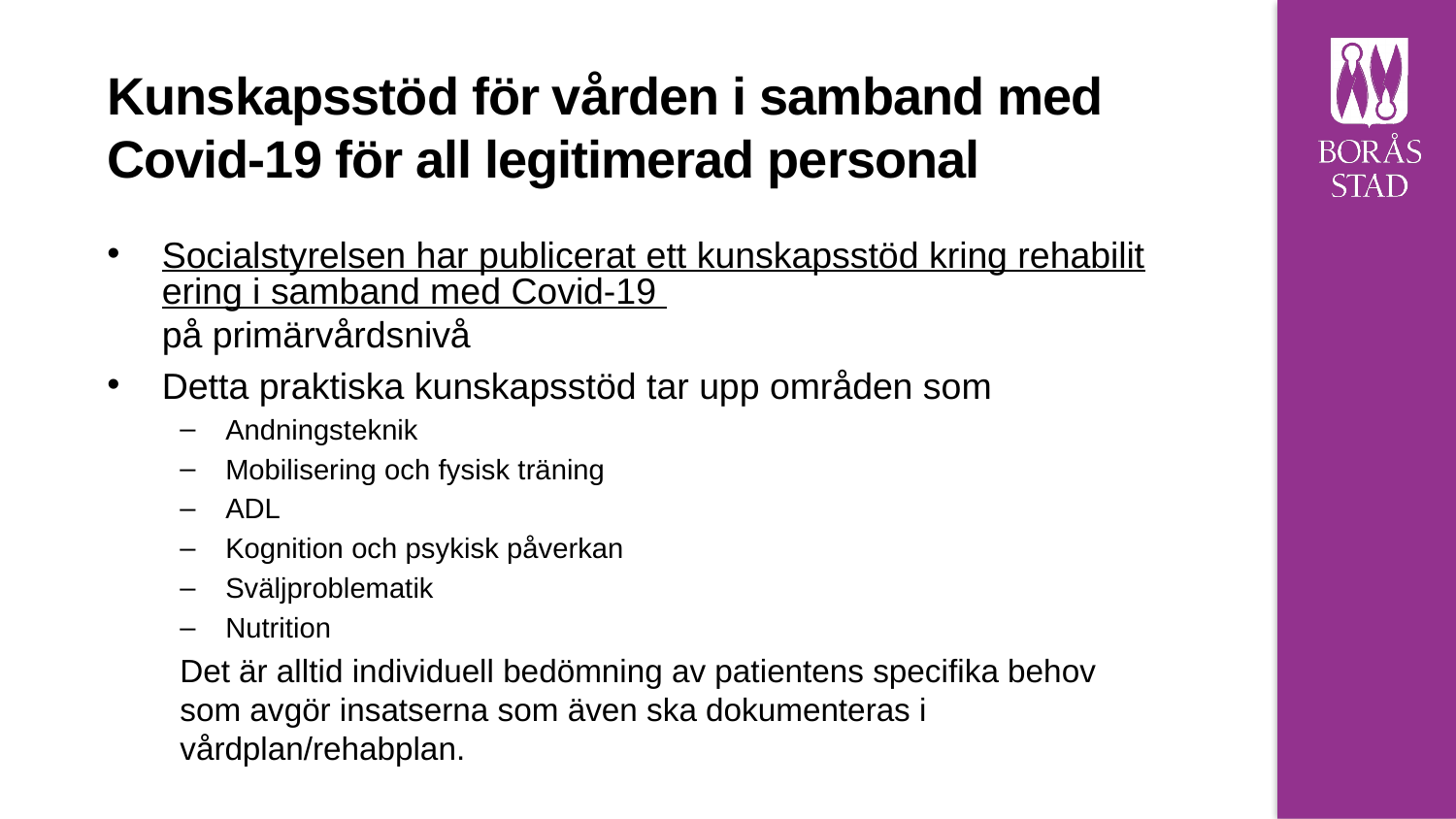

# Kunskapsstöd för vården i samband med Covid-19 för all legitimerad personal
Socialstyrelsen har publicerat ett kunskapsstöd kring rehabilitering i samband med Covid-19 på primärvårdsnivå
Detta praktiska kunskapsstöd tar upp områden som
Andningsteknik
Mobilisering och fysisk träning
ADL
Kognition och psykisk påverkan
Sväljproblematik
Nutrition
Det är alltid individuell bedömning av patientens specifika behov som avgör insatserna som även ska dokumenteras i vårdplan/rehabplan.